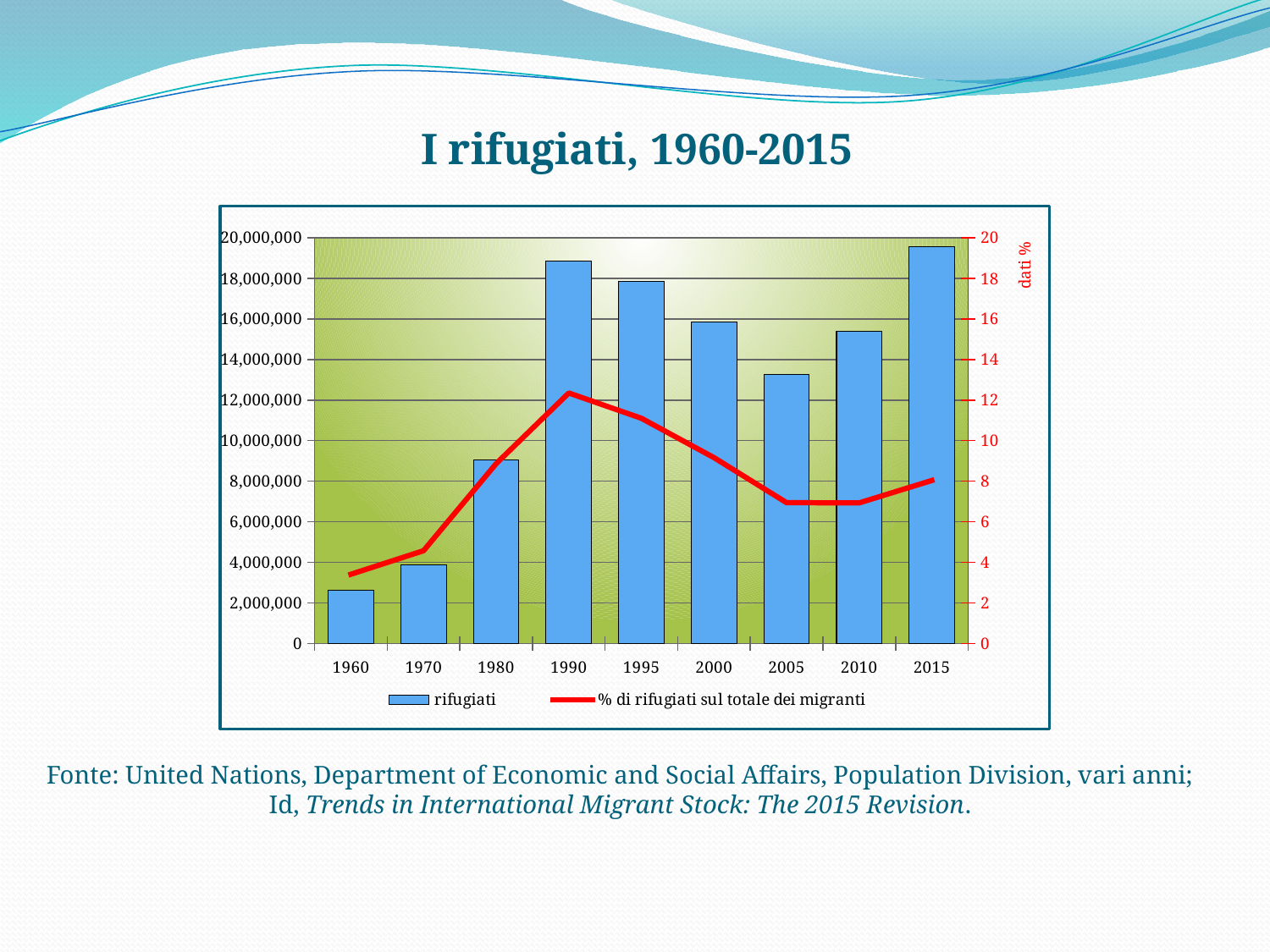

I rifugiati, 1960-2015

### Chart

| Category |  |  |
|---|---|---|
| 1960 | 2633314.0 | 3.4148025176892713 |
| 1970 | 3863914.0 | 4.574838126275565 |
| 1980 | 9043174.0 | 8.867321796466591 |
| 1990 | 18836571.0 | 12.346732054907182 |
| 1995 | 17853840.0 | 11.103013355227622 |
| 2000 | 15827803.0 | 9.164736386145329 |
| 2005 | 13276733.0 | 6.941389382811964 |
| 2010 | 15370755.0 | 6.932687224789613 |
| 2015 | 19577474.0 | 8.033424309035137 |
Fonte: United Nations, Department of Economic and Social Affairs, Population Division, vari anni;
Id, Trends in International Migrant Stock: The 2015 Revision.